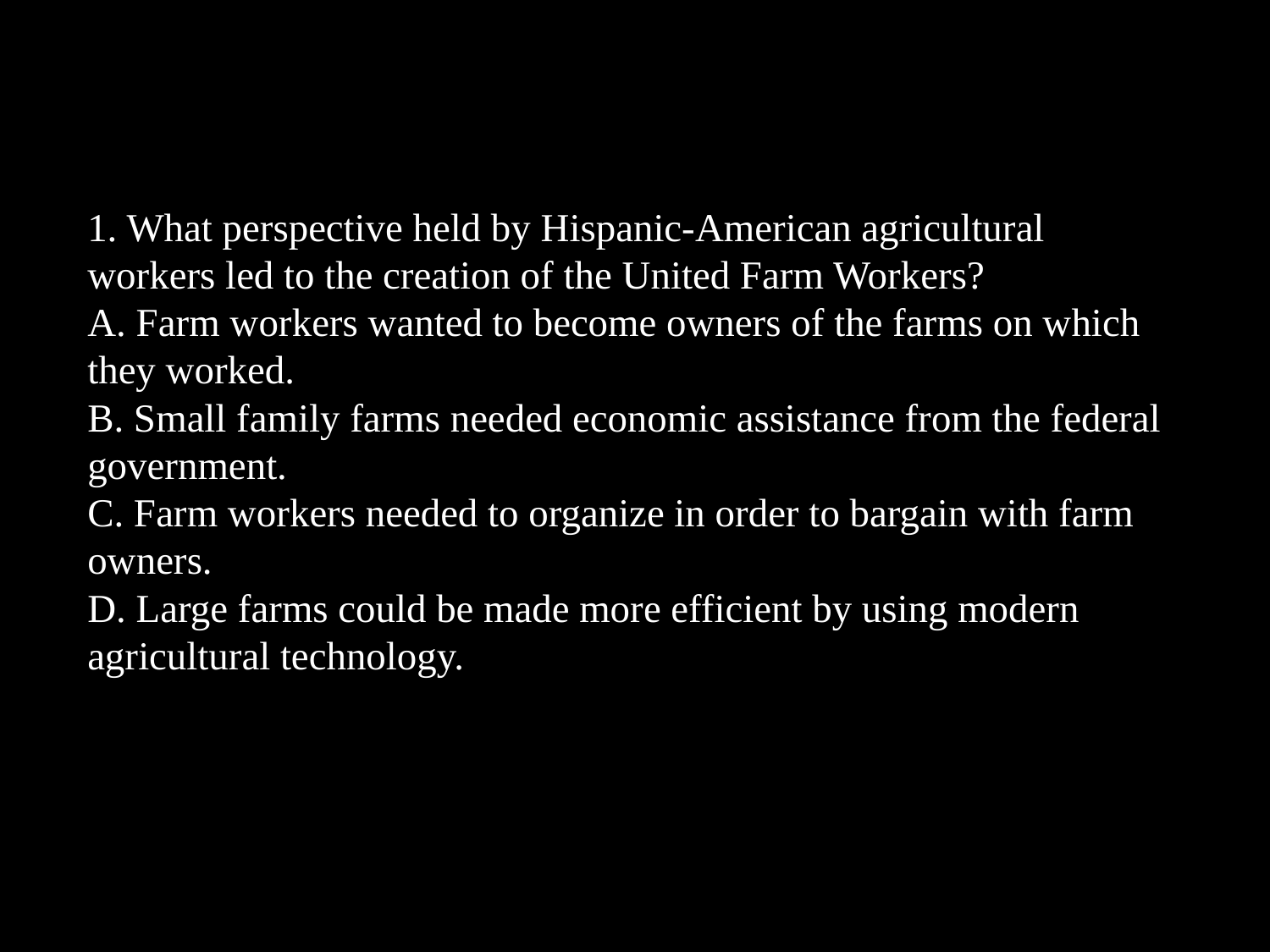

# 1. What perspective held by Hispanic-American agricultural workers led to the creation of the United Farm Workers?
A. Farm workers wanted to become owners of the farms on which they worked.
B. Small family farms needed economic assistance from the federal government.
C. Farm workers needed to organize in order to bargain with farm owners.
D. Large farms could be made more efficient by using modern agricultural technology.